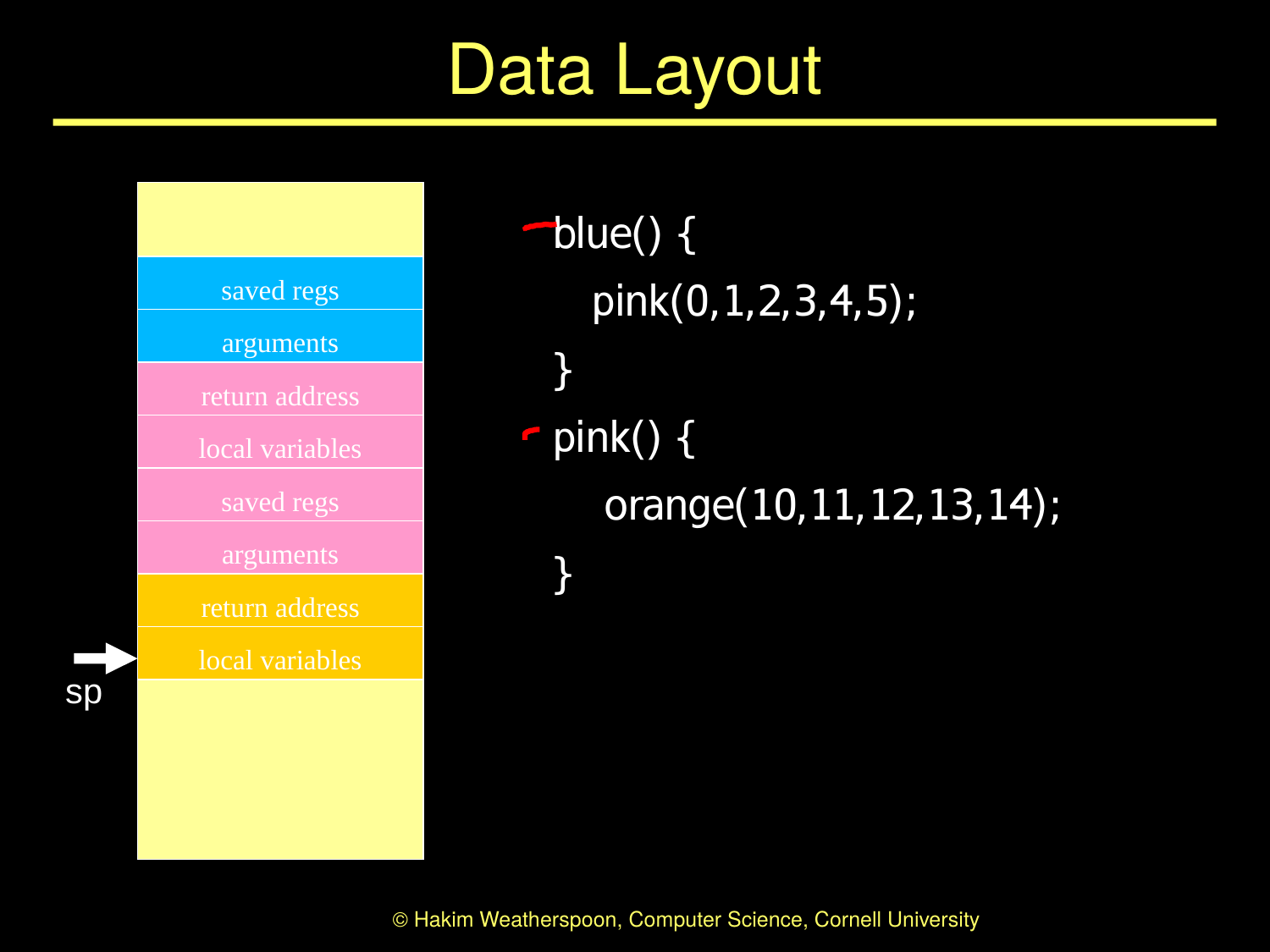

# Data Layout

blue() {
   pink(0,1,2,3,4,5);
}
pink() {
    orange(10,11,12,13,14);
}

saved regs
arguments
return address
local variables
saved regs
arguments
return address
local variables
sp